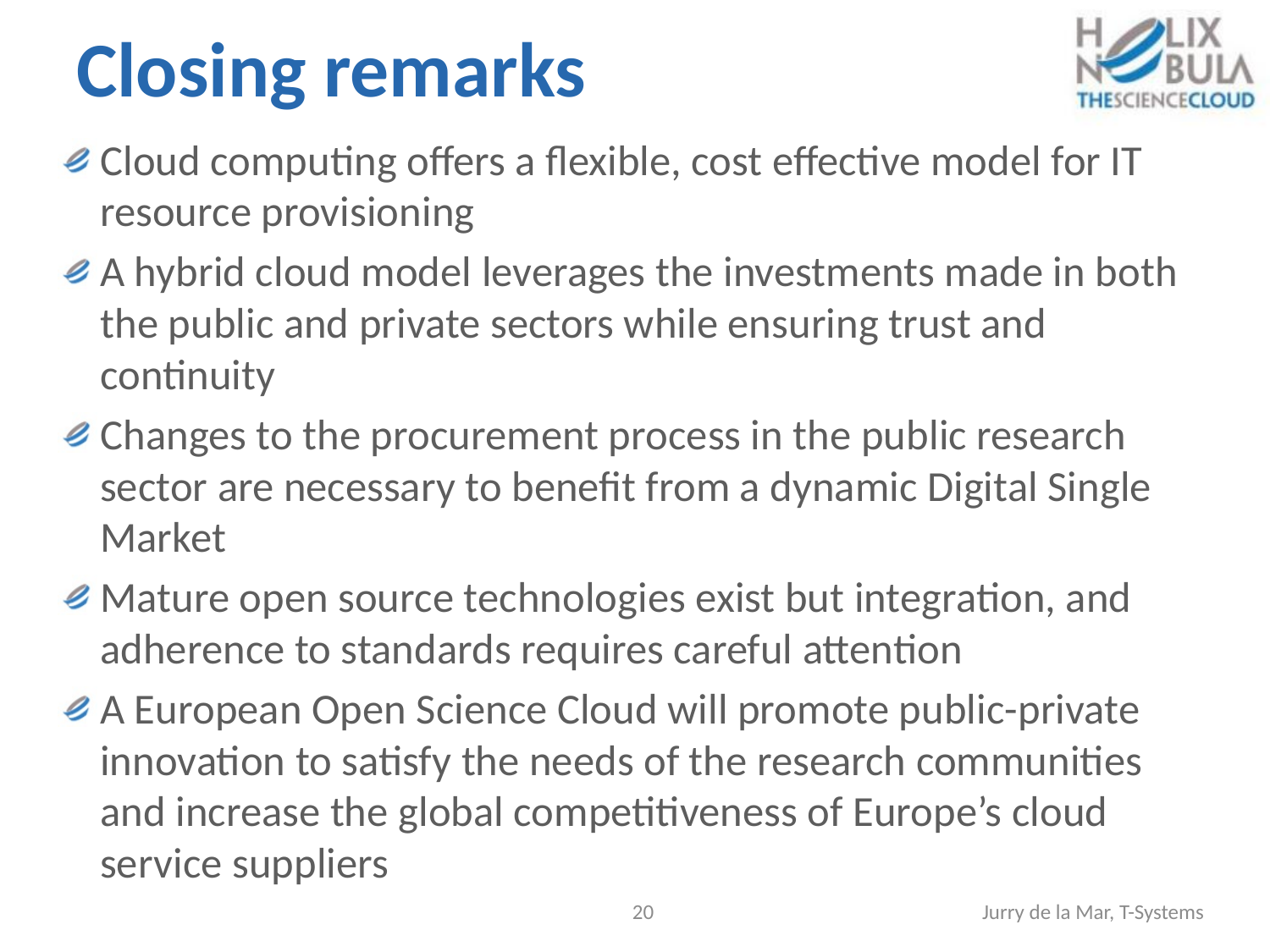

# Closing remarks
Cloud computing offers a flexible, cost effective model for IT resource provisioning
A hybrid cloud model leverages the investments made in both the public and private sectors while ensuring trust and continuity
Changes to the procurement process in the public research sector are necessary to benefit from a dynamic Digital Single Market
Mature open source technologies exist but integration, and adherence to standards requires careful attention
A European Open Science Cloud will promote public-private innovation to satisfy the needs of the research communities and increase the global competitiveness of Europe’s cloud service suppliers
20
Jurry de la Mar, T-Systems